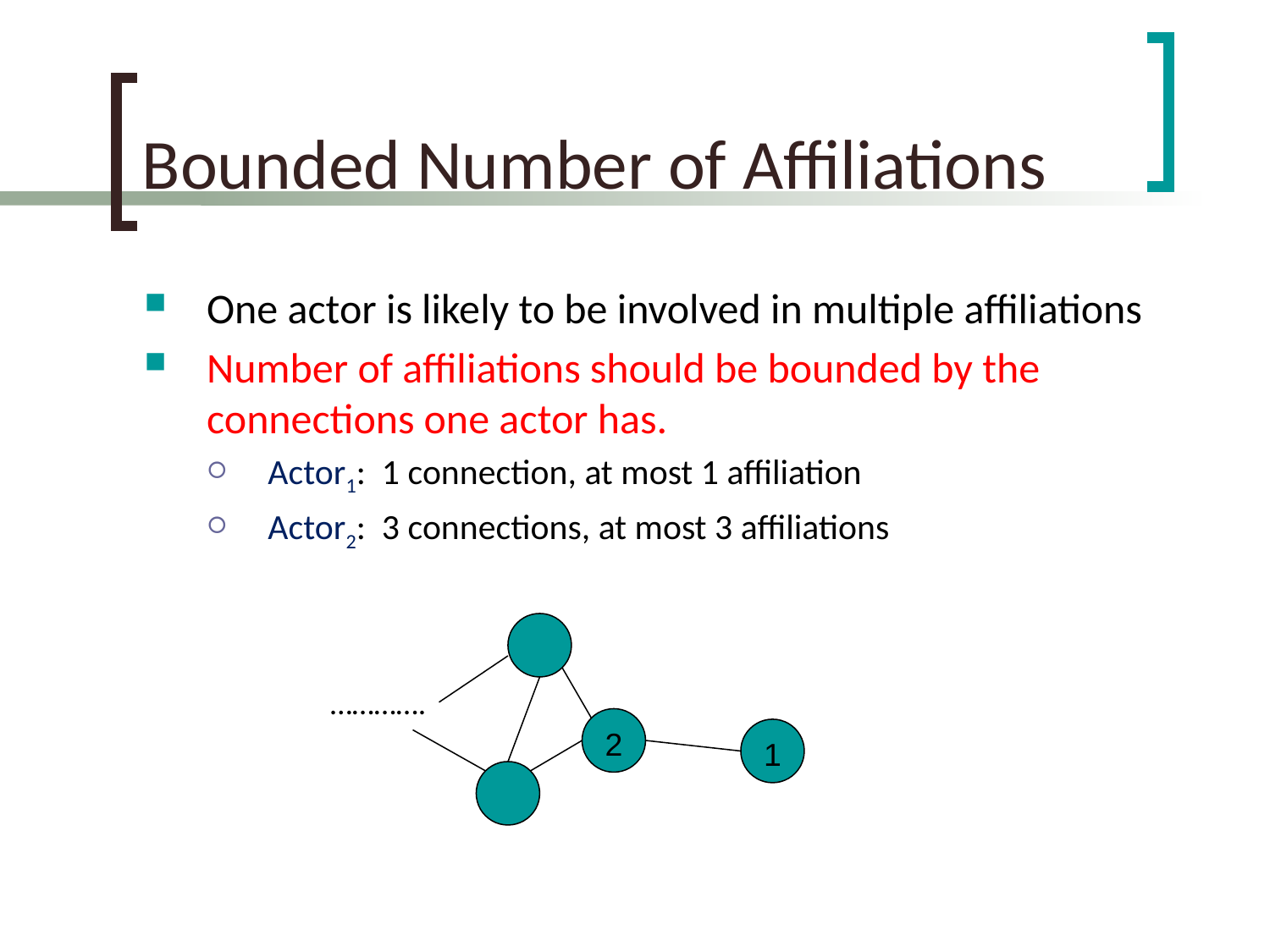

# Bounded Number of Affiliations
One actor is likely to be involved in multiple affiliations
Number of affiliations should be bounded by the connections one actor has.
Actor1:  1 connection, at most 1 affiliation
Actor2:  3 connections, at most 3 affiliations

………….
2
1